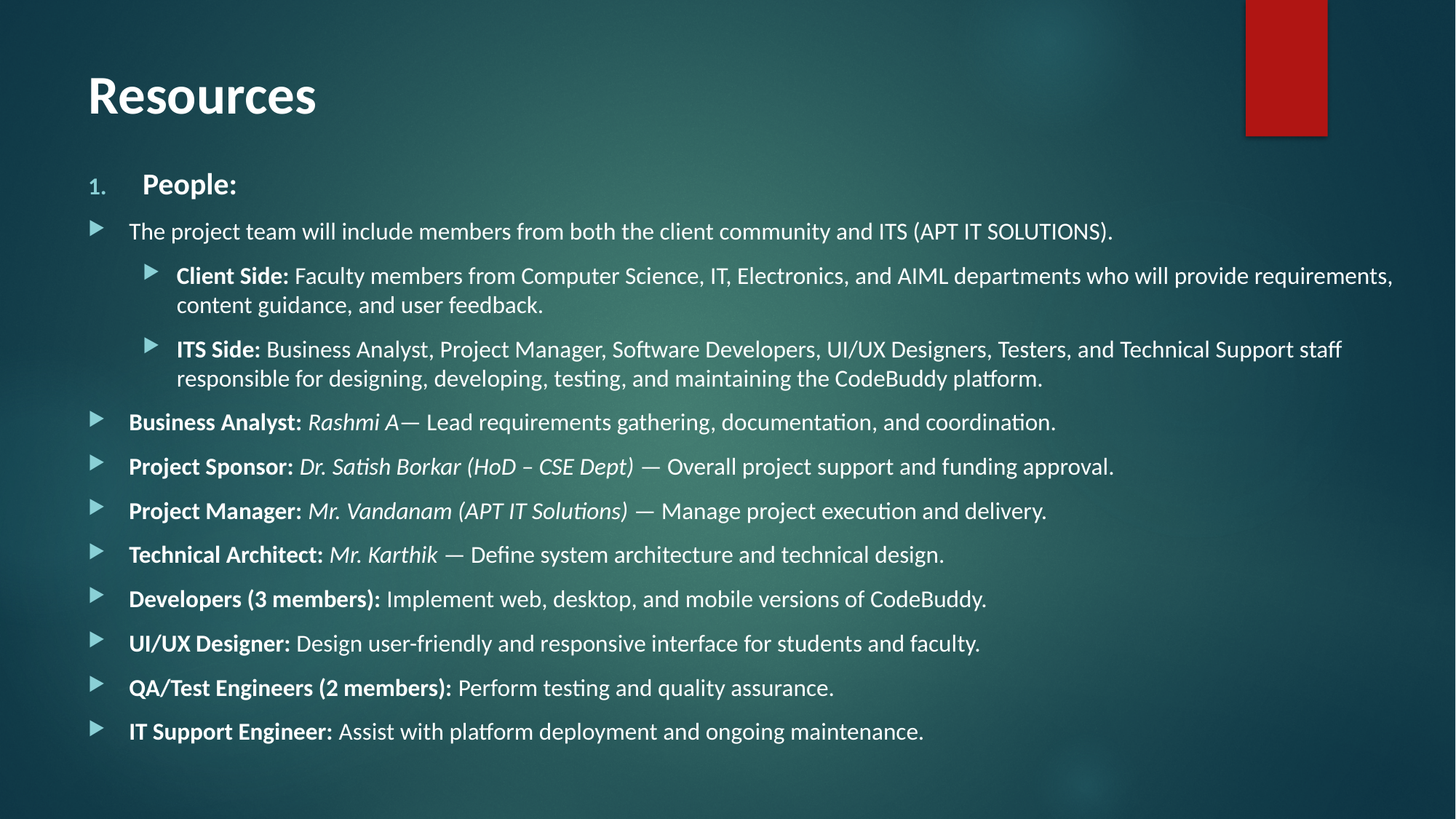

# Resources
People:
The project team will include members from both the client community and ITS (APT IT SOLUTIONS).
Client Side: Faculty members from Computer Science, IT, Electronics, and AIML departments who will provide requirements, content guidance, and user feedback.
ITS Side: Business Analyst, Project Manager, Software Developers, UI/UX Designers, Testers, and Technical Support staff responsible for designing, developing, testing, and maintaining the CodeBuddy platform.
Business Analyst: Rashmi A— Lead requirements gathering, documentation, and coordination.
Project Sponsor: Dr. Satish Borkar (HoD – CSE Dept) — Overall project support and funding approval.
Project Manager: Mr. Vandanam (APT IT Solutions) — Manage project execution and delivery.
Technical Architect: Mr. Karthik — Define system architecture and technical design.
Developers (3 members): Implement web, desktop, and mobile versions of CodeBuddy.
UI/UX Designer: Design user-friendly and responsive interface for students and faculty.
QA/Test Engineers (2 members): Perform testing and quality assurance.
IT Support Engineer: Assist with platform deployment and ongoing maintenance.